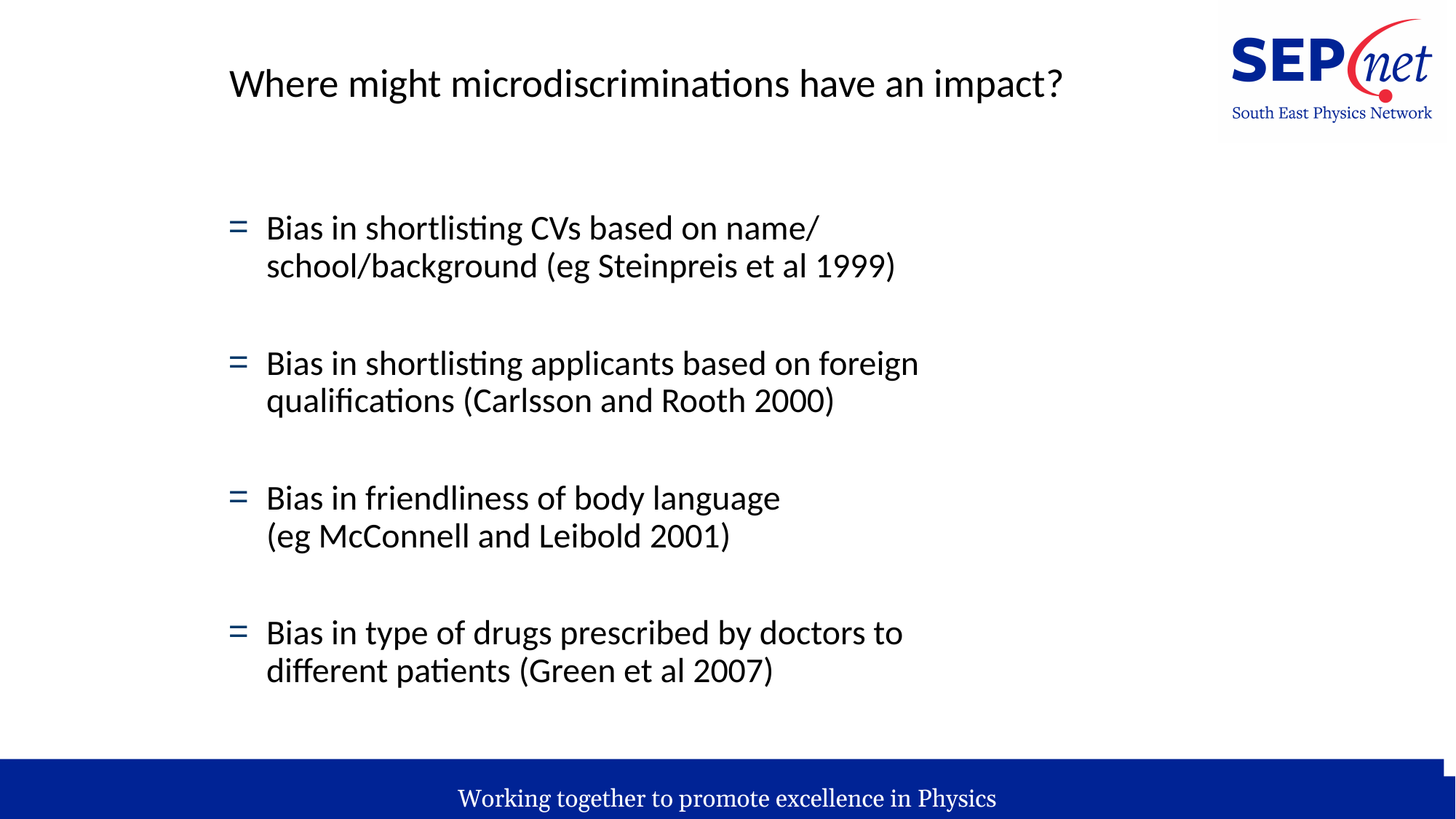

# Where might microdiscriminations have an impact?

Bias in shortlisting CVs based on name/ school/background (eg Steinpreis et al 1999)

Bias in shortlisting applicants based on foreign qualifications (Carlsson and Rooth 2000)

Bias in friendliness of body language
(eg McConnell and Leibold 2001)

Bias in type of drugs prescribed by doctors to different patients (Green et al 2007)